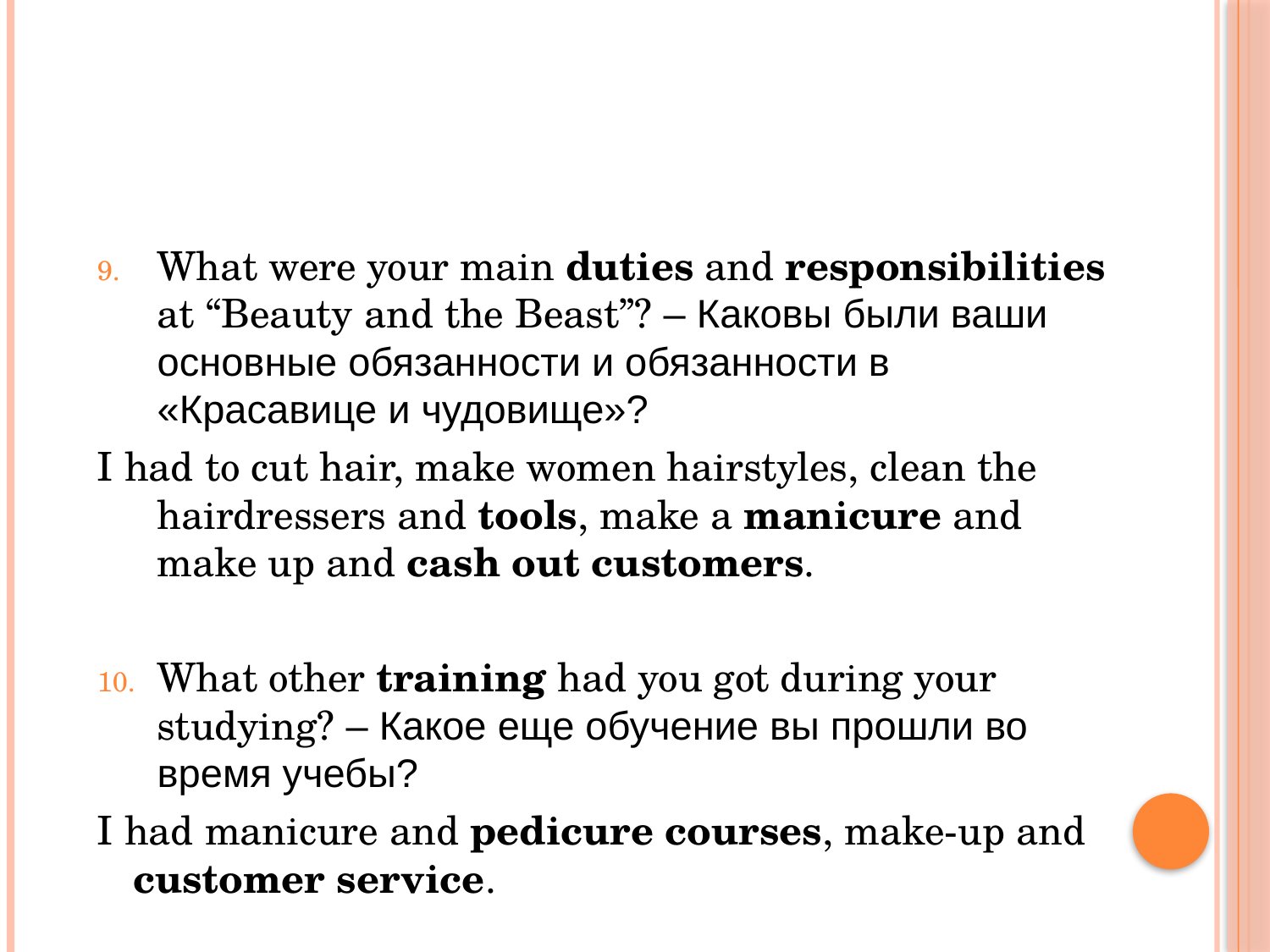

#
What were your main duties and responsibilities at “Beauty and the Beast”? – Каковы были ваши основные обязанности и обязанности в «Красавице и чудовище»?
I had to cut hair, make women hairstyles, clean the hairdressers and tools, make a manicure and make up and cash out customers.

What other training had you got during your studying? – Какое еще обучение вы прошли во время учебы?
I had manicure and pedicure courses, make-up and customer service.